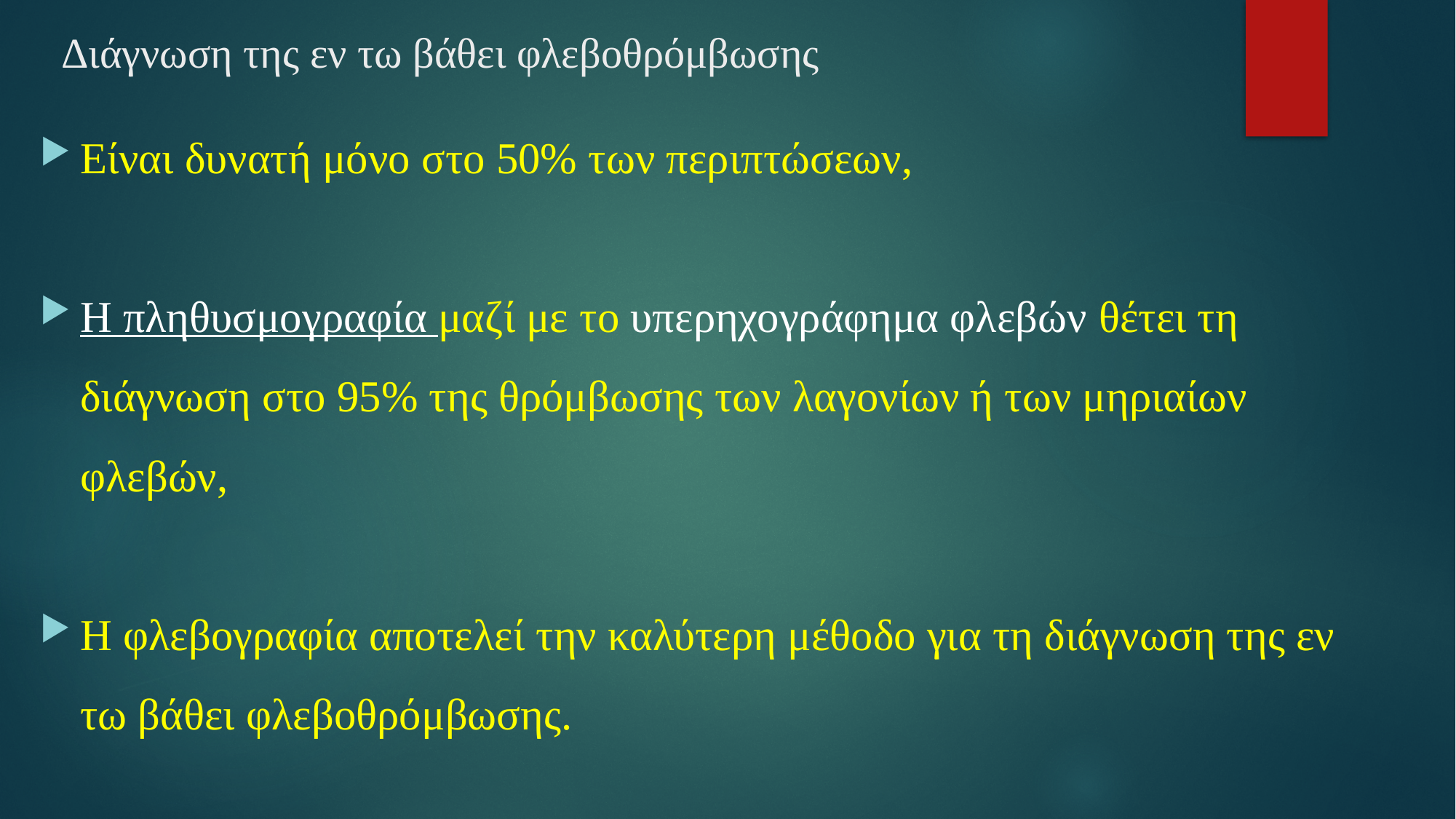

# Διάγνωση της εν τω βάθει φλεβοθρόμβωσης
Είναι δυνατή μόνο στο 50% των περιπτώσεων,

Η πληθυσμογραφία μαζί με το υπερηχογράφημα φλεβών θέτει τη διάγνωση στο 95% της θρόμβωσης των λαγονίων ή των μηριαίων φλεβών,

Η φλεβογραφία αποτελεί την καλύτερη μέθοδο για τη διάγνωση της εν τω βάθει φλεβοθρόμβωσης.